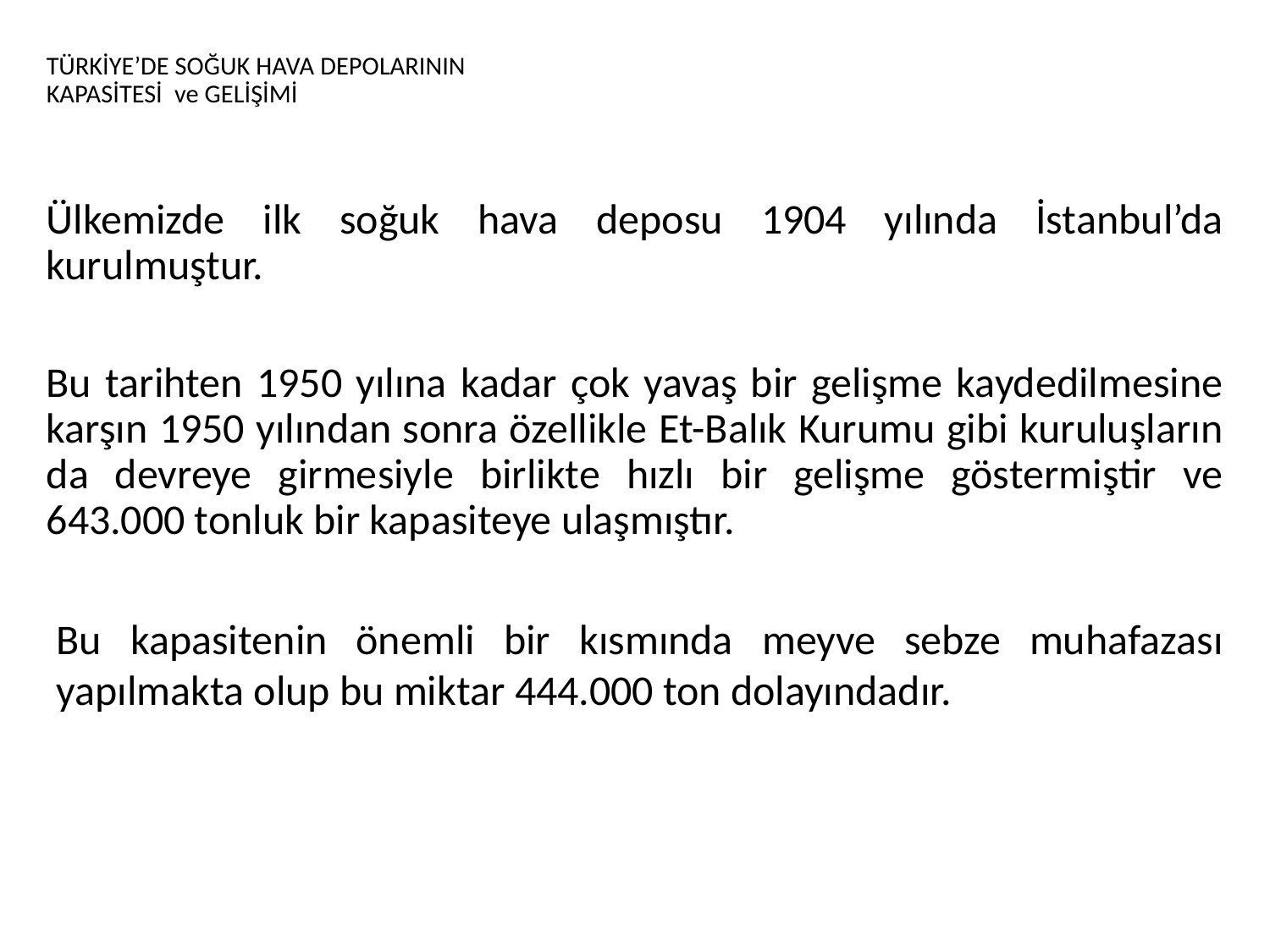

# TÜRKİYE’DE SOĞUK HAVA DEPOLARININ KAPASİTESİ  ve GELİŞİMİ
Ülkemizde ilk soğuk hava deposu 1904 yılında İstanbul’da kurulmuştur.

Bu tarihten 1950 yılına kadar çok yavaş bir gelişme kaydedilmesine karşın 1950 yılından sonra özellikle Et-Balık Kurumu gibi kuruluşların da devreye girmesiyle birlikte hızlı bir gelişme göstermiştir ve 643.000 tonluk bir kapasiteye ulaşmıştır.

Bu kapasitenin önemli bir kısmında meyve sebze muhafazası yapılmakta olup bu miktar 444.000 ton dolayındadır.